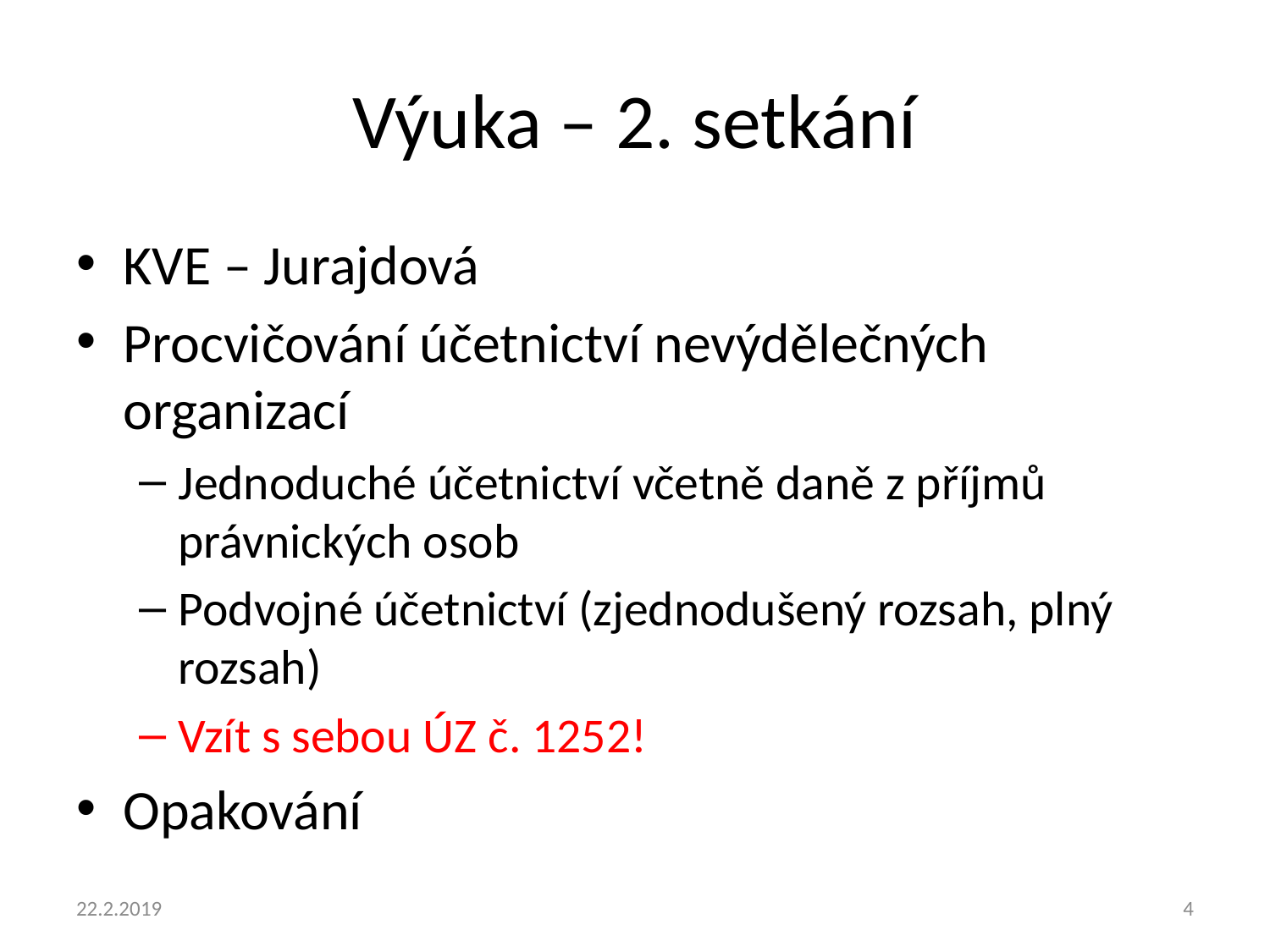

# Výuka – 2. setkání
KVE – Jurajdová
Procvičování účetnictví nevýdělečných organizací
Jednoduché účetnictví včetně daně z příjmů právnických osob
Podvojné účetnictví (zjednodušený rozsah, plný rozsah)
Vzít s sebou ÚZ č. 1252!
Opakování
22.2.2019
4